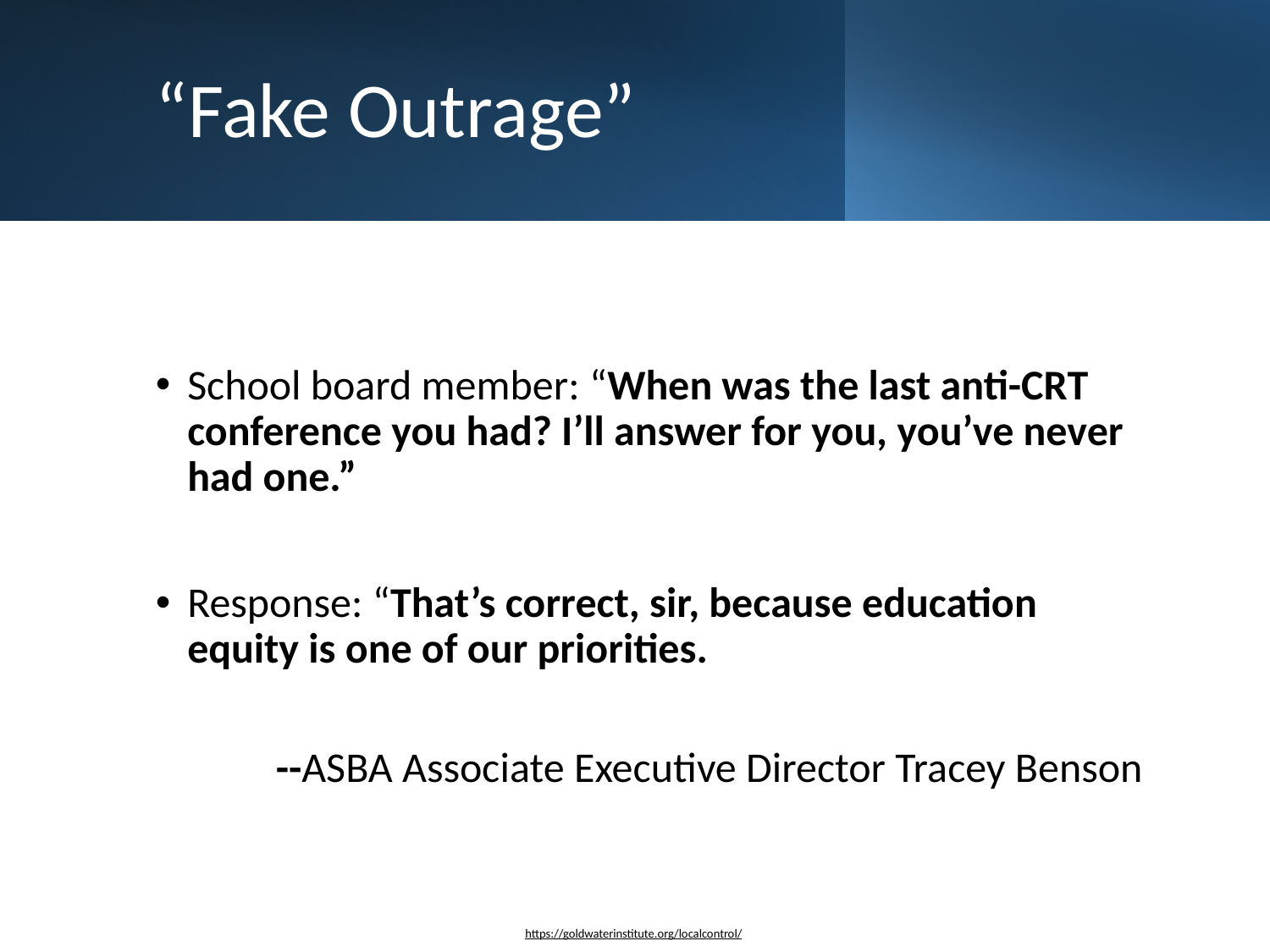

# “Fake Outrage”
School board member: “When was the last anti-CRT conference you had? I’ll answer for you, you’ve never had one.”

Response: “That’s correct, sir, because education equity is one of our priorities.

--ASBA Associate Executive Director Tracey Benson
https://goldwaterinstitute.org/localcontrol/